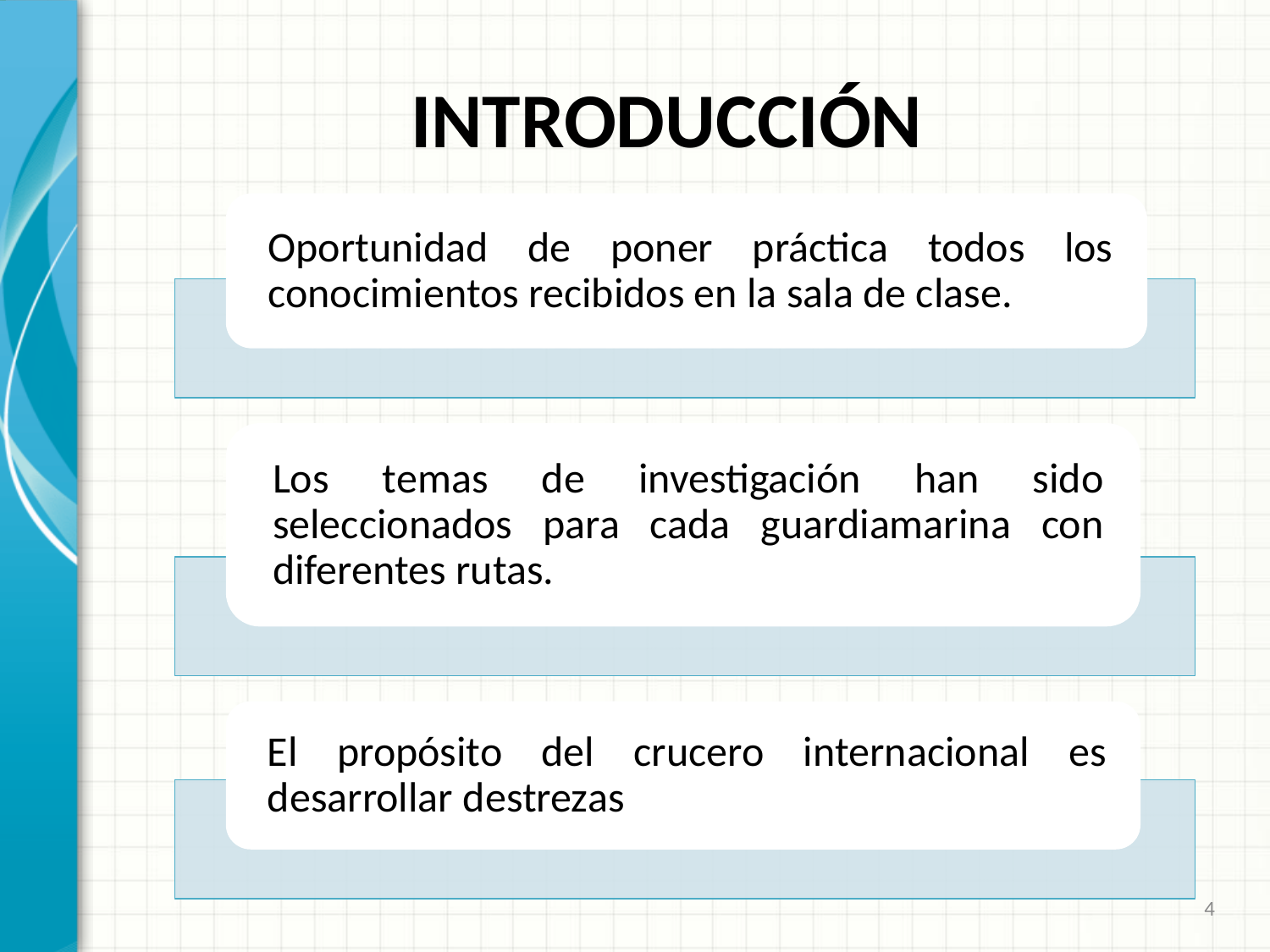

# INTRODUCCIÓN
Oportunidad de poner práctica todos los conocimientos recibidos en la sala de clase.
Los temas de investigación han sido seleccionados para cada guardiamarina con diferentes rutas.
El propósito del crucero internacional es desarrollar destrezas
4